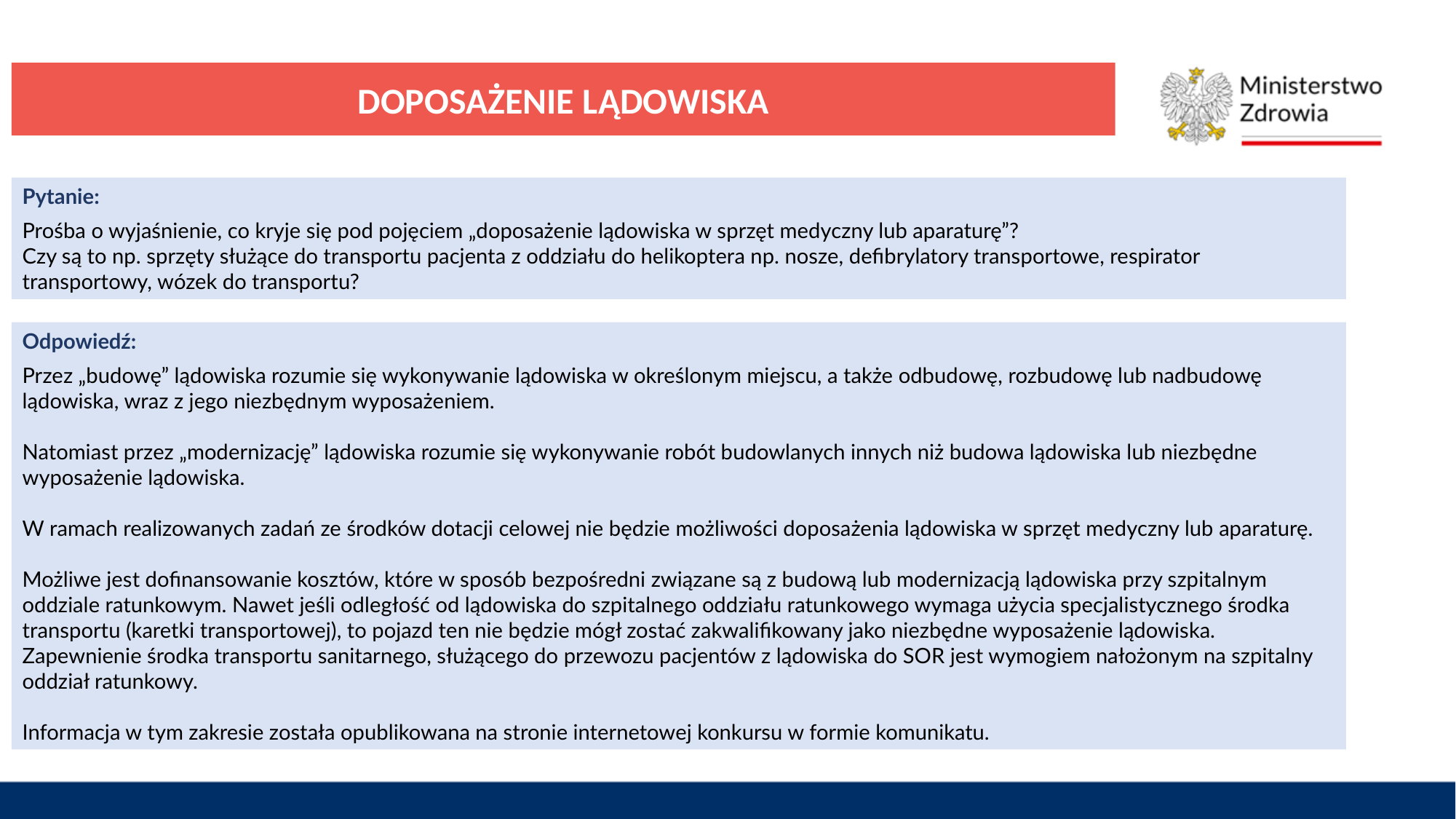

DOPOSAŻENIE LĄDOWISKA
Pytanie:
Prośba o wyjaśnienie, co kryje się pod pojęciem „doposażenie lądowiska w sprzęt medyczny lub aparaturę”?
Czy są to np. sprzęty służące do transportu pacjenta z oddziału do helikoptera np. nosze, defibrylatory transportowe, respirator transportowy, wózek do transportu?
Odpowiedź:
Przez „budowę” lądowiska rozumie się wykonywanie lądowiska w określonym miejscu, a także odbudowę, rozbudowę lub nadbudowę lądowiska, wraz z jego niezbędnym wyposażeniem.

Natomiast przez „modernizację” lądowiska rozumie się wykonywanie robót budowlanych innych niż budowa lądowiska lub niezbędne wyposażenie lądowiska.

W ramach realizowanych zadań ze środków dotacji celowej nie będzie możliwości doposażenia lądowiska w sprzęt medyczny lub aparaturę.

Możliwe jest dofinansowanie kosztów, które w sposób bezpośredni związane są z budową lub modernizacją lądowiska przy szpitalnym oddziale ratunkowym. Nawet jeśli odległość od lądowiska do szpitalnego oddziału ratunkowego wymaga użycia specjalistycznego środka transportu (karetki transportowej), to pojazd ten nie będzie mógł zostać zakwalifikowany jako niezbędne wyposażenie lądowiska. Zapewnienie środka transportu sanitarnego, służącego do przewozu pacjentów z lądowiska do SOR jest wymogiem nałożonym na szpitalny oddział ratunkowy.

Informacja w tym zakresie została opublikowana na stronie internetowej konkursu w formie komunikatu.